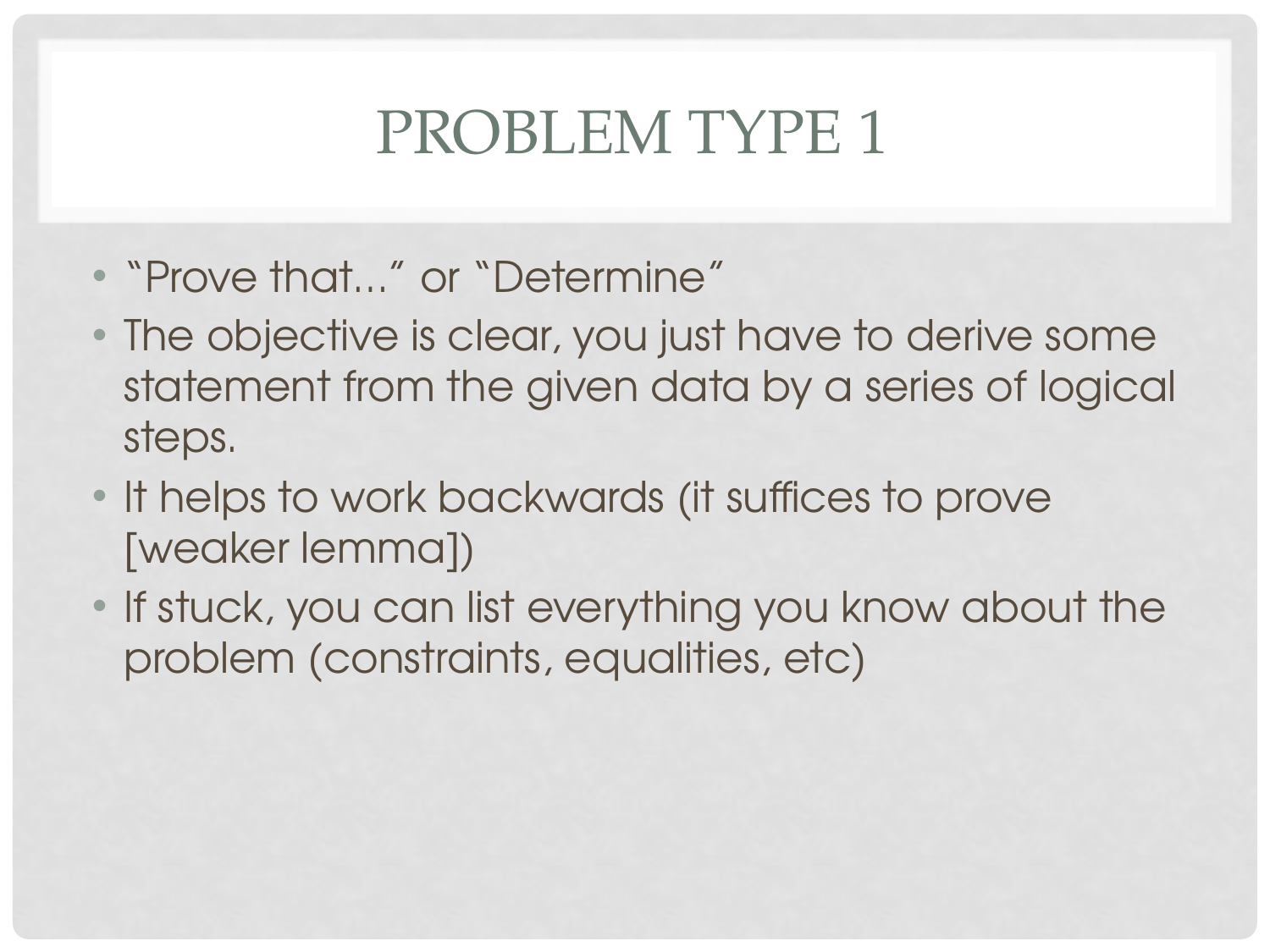

# Problem type 1
“Prove that…” or “Determine”
The objective is clear, you just have to derive some statement from the given data by a series of logical steps.
It helps to work backwards (it suffices to prove [weaker lemma])
If stuck, you can list everything you know about the problem (constraints, equalities, etc)